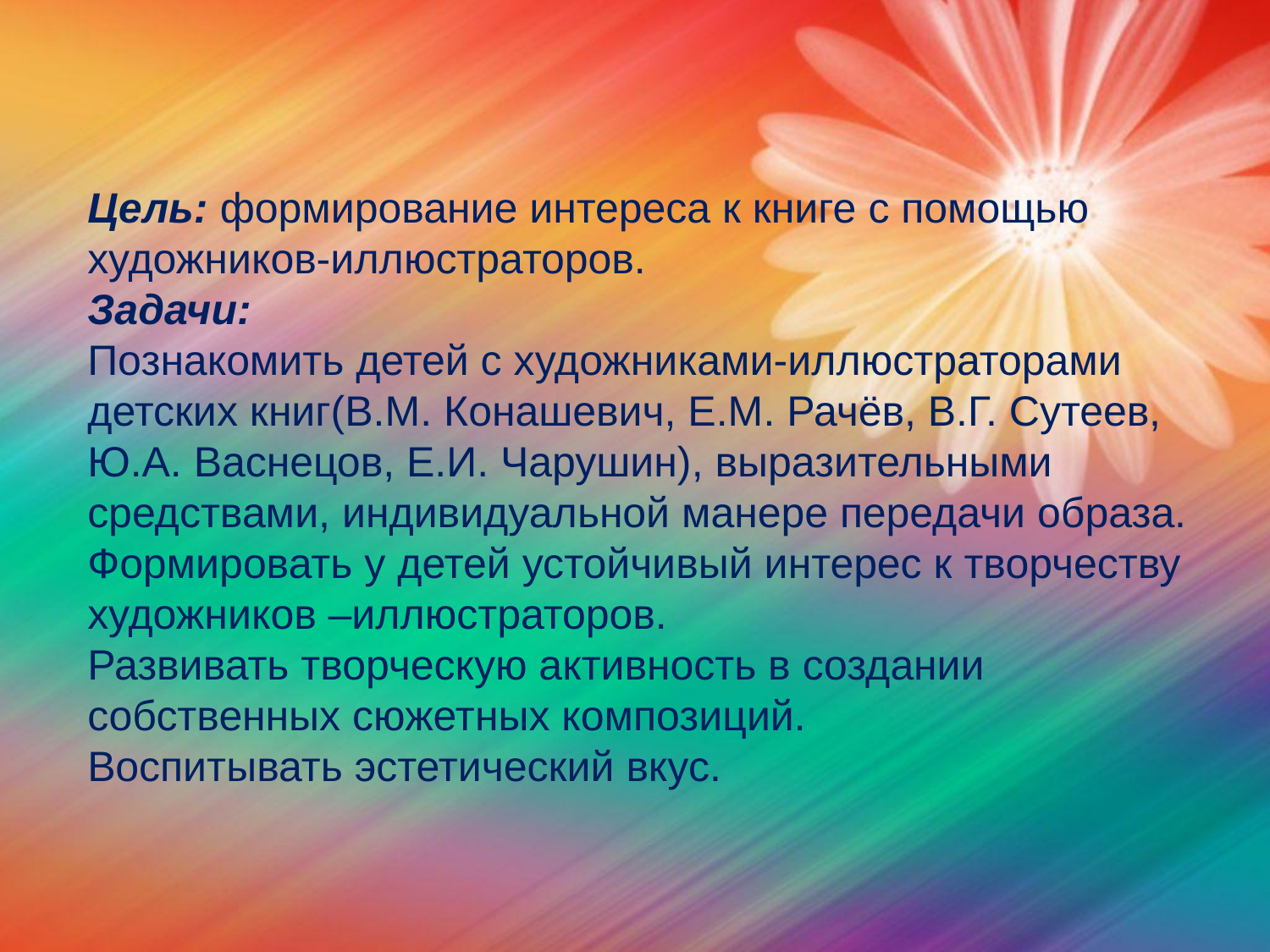

Цель: формирование интереса к книге с помощью художников-иллюстраторов.
Задачи:
Познакомить детей с художниками-иллюстраторами детских книг(В.М. Конашевич, Е.М. Рачёв, В.Г. Сутеев, Ю.А. Васнецов, Е.И. Чарушин), выразительными средствами, индивидуальной манере передачи образа.
Формировать у детей устойчивый интерес к творчеству художников –иллюстраторов.
Развивать творческую активность в создании собственных сюжетных композиций.
Воспитывать эстетический вкус.